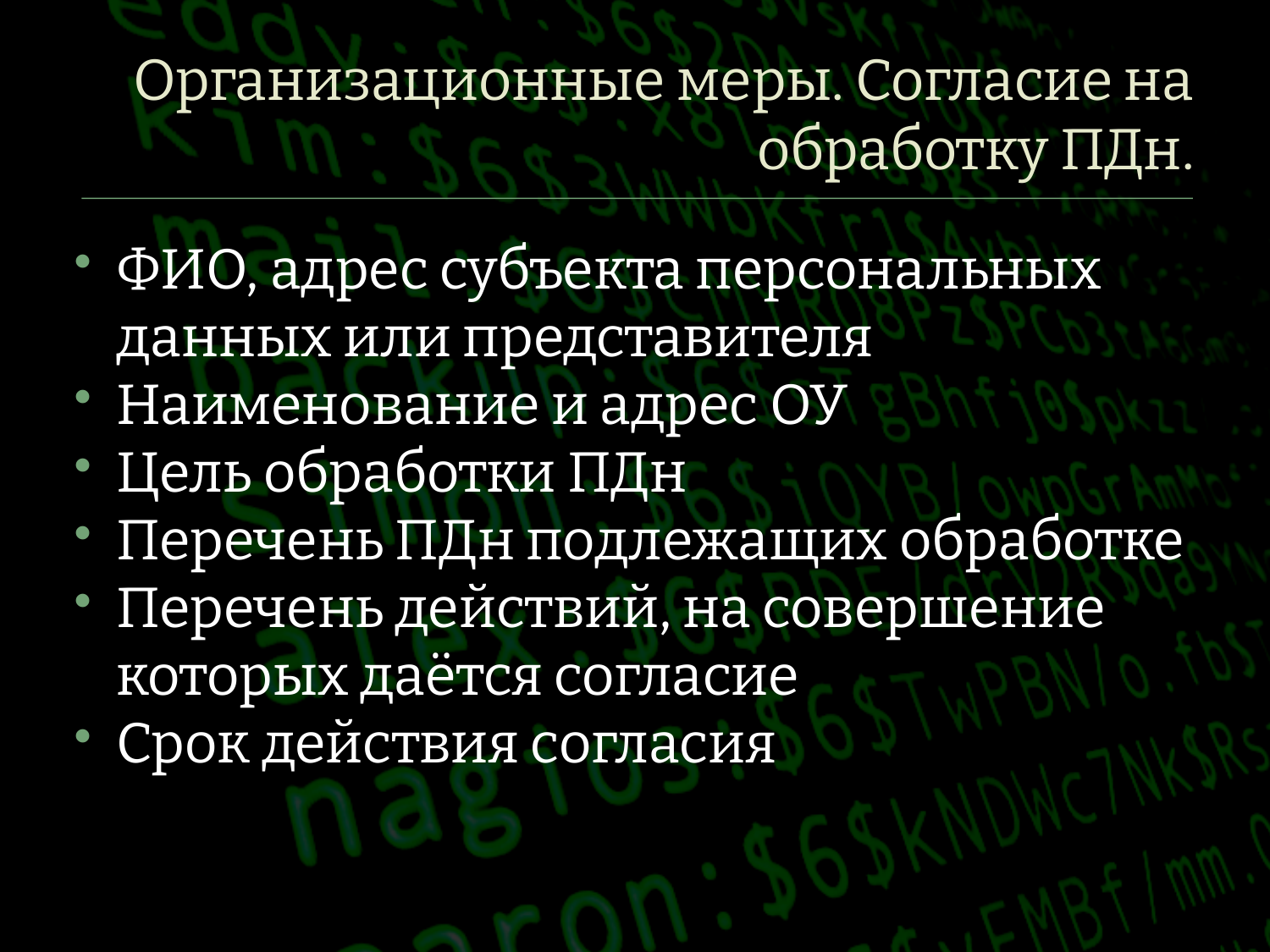

# Организационные меры. Согласие на обработку ПДн.
ФИО, адрес субъекта персональных данных или представителя
Наименование и адрес ОУ
Цель обработки ПДн
Перечень ПДн подлежащих обработке
Перечень действий, на совершение которых даётся согласие
Срок действия согласия